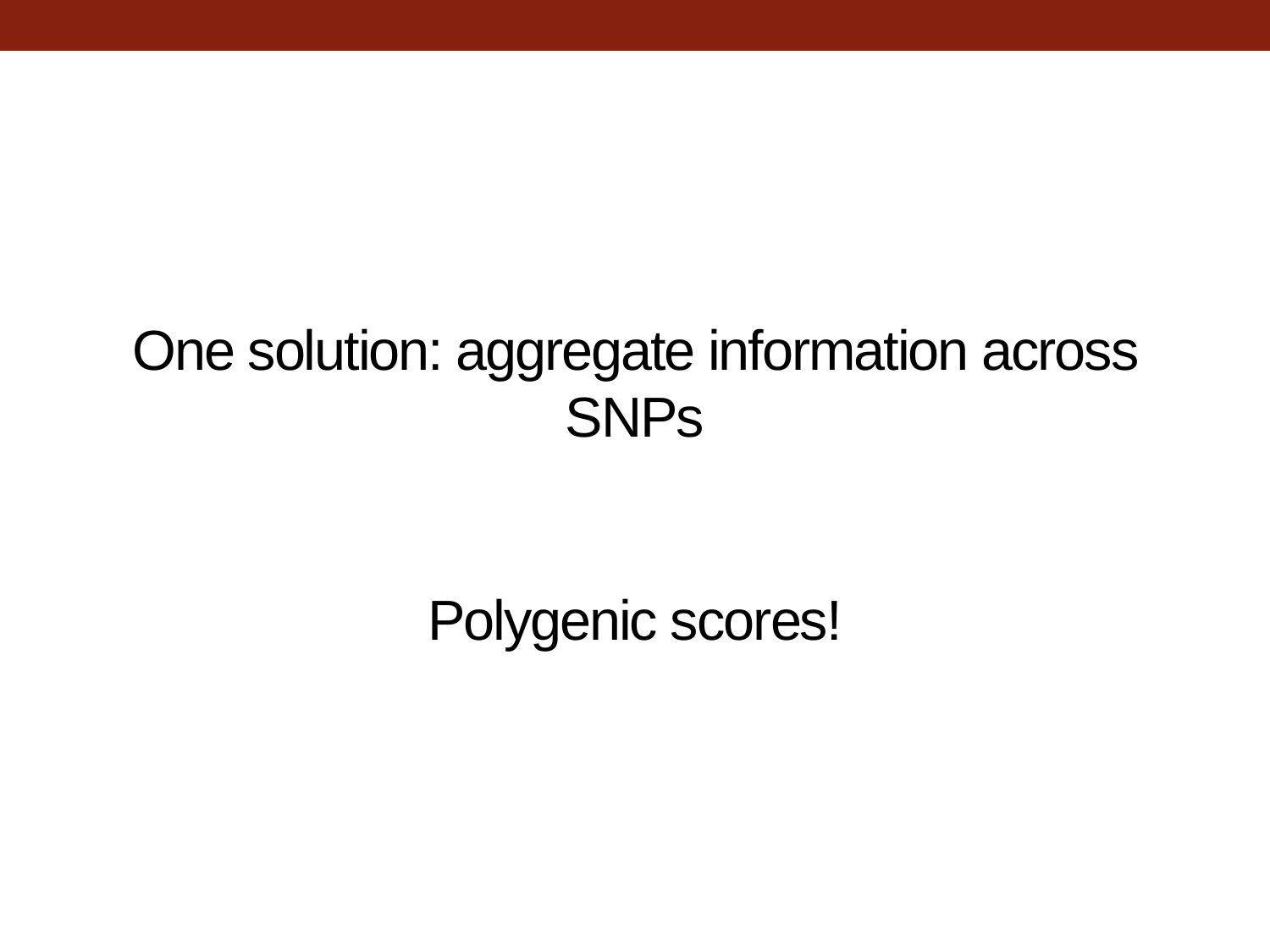

# One solution: aggregate information across SNPs Polygenic scores!